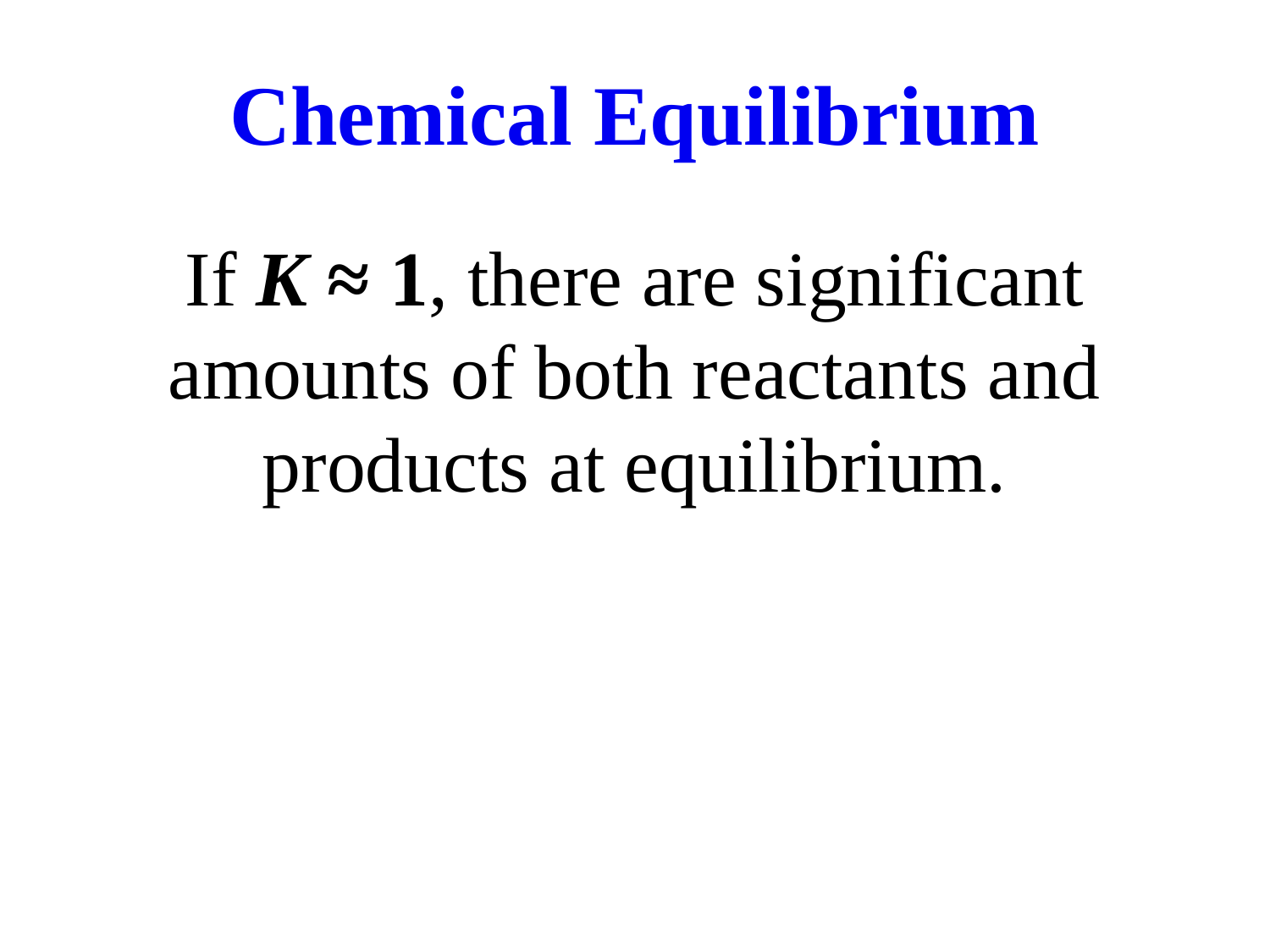

# Chemical Equilibrium
If K ≈ 1, there are significant amounts of both reactants and products at equilibrium.